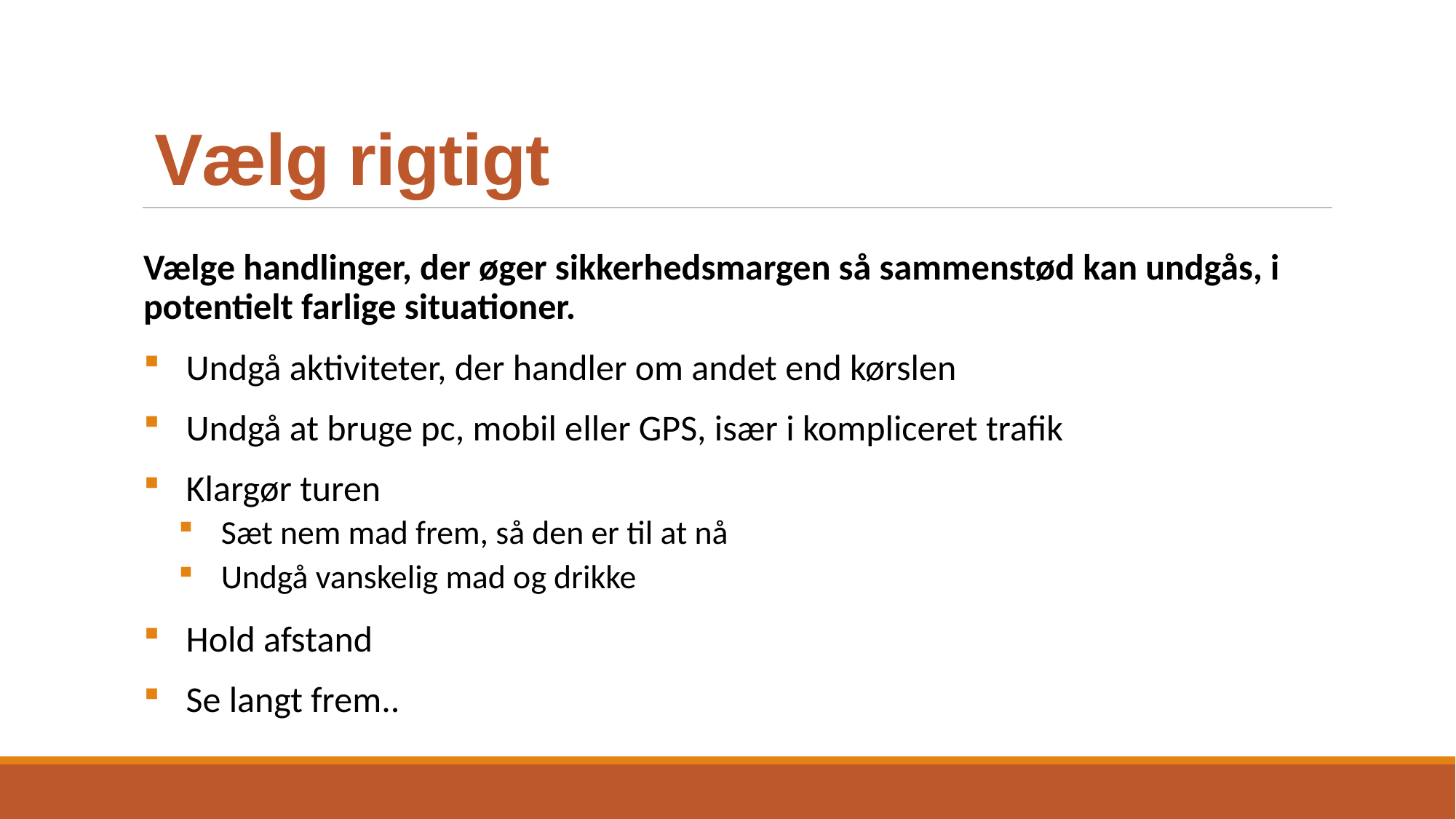

# Vælg rigtigt
Vælge handlinger, der øger sikkerhedsmargen så sammenstød kan undgås, i potentielt farlige situationer.
Undgå aktiviteter, der handler om andet end kørslen
Undgå at bruge pc, mobil eller GPS, især i kompliceret trafik
Klargør turen
Sæt nem mad frem, så den er til at nå
Undgå vanskelig mad og drikke
Hold afstand
Se langt frem..